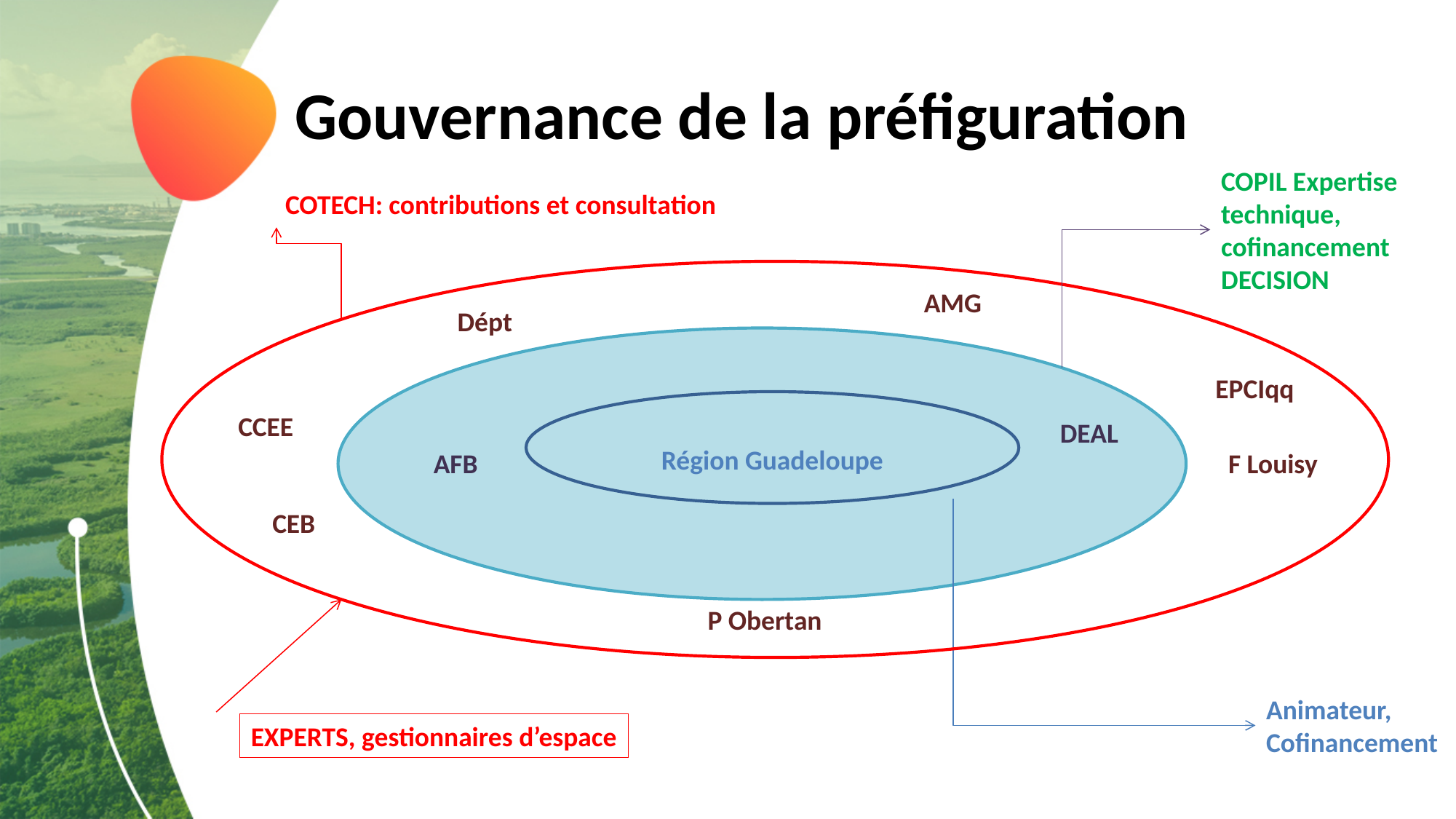

# Gouvernance de la préfiguration
COPIL Expertise technique,
cofinancement
DECISION
COTECH: contributions et consultation

AMG
Dépt

EPCIqq

CCEE
DEAL
Région Guadeloupe
AFB
F Louisy
CEB
P Obertan
Animateur,
Cofinancement
EXPERTS, gestionnaires d’espace